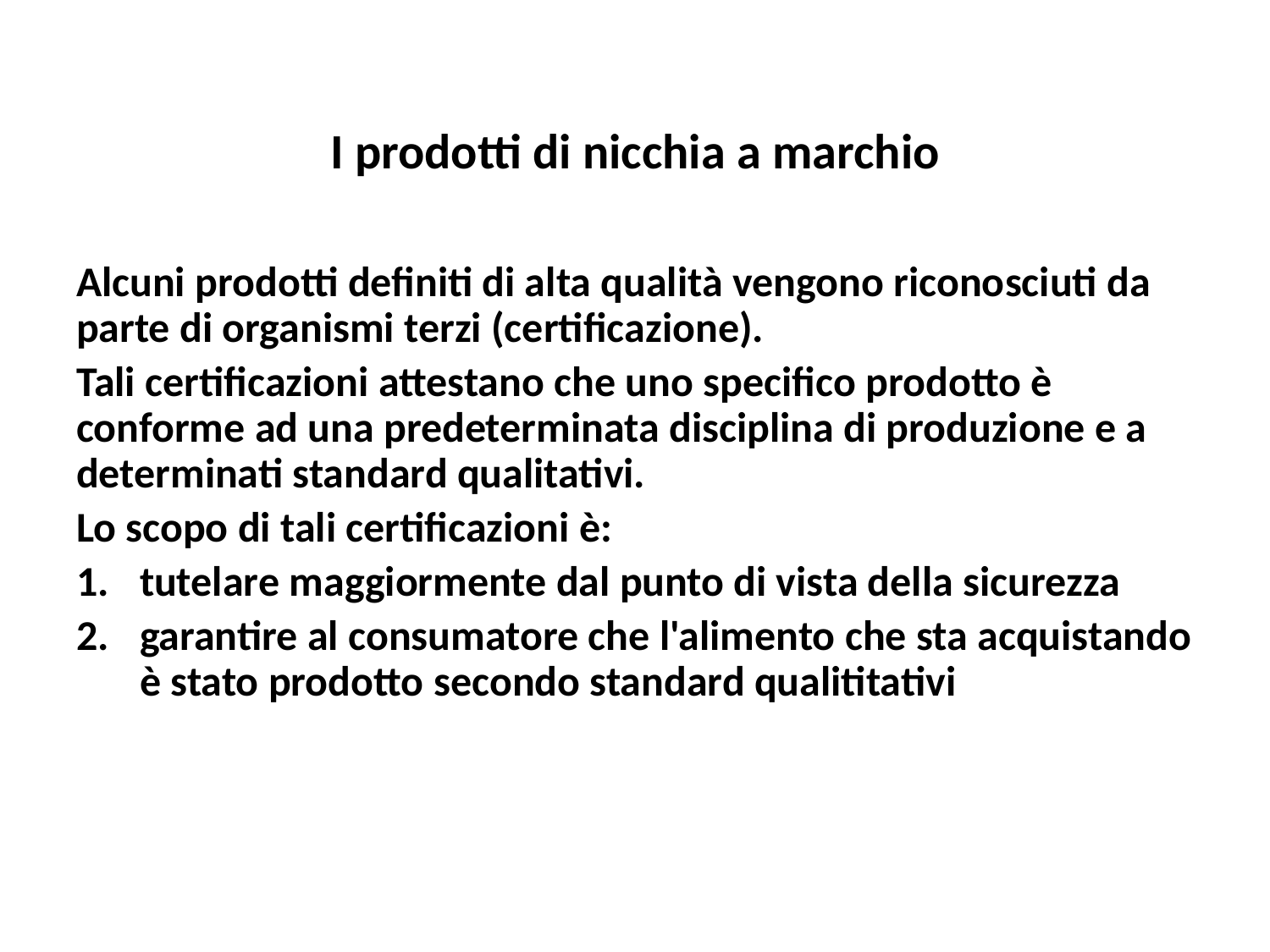

I prodotti di nicchia a marchio
Alcuni prodotti definiti di alta qualità vengono riconosciuti da parte di organismi terzi (certificazione).
Tali certificazioni attestano che uno specifico prodotto è conforme ad una predeterminata disciplina di produzione e a determinati standard qualitativi.
Lo scopo di tali certificazioni è:
tutelare maggiormente dal punto di vista della sicurezza
garantire al consumatore che l'alimento che sta acquistando è stato prodotto secondo standard qualititativi